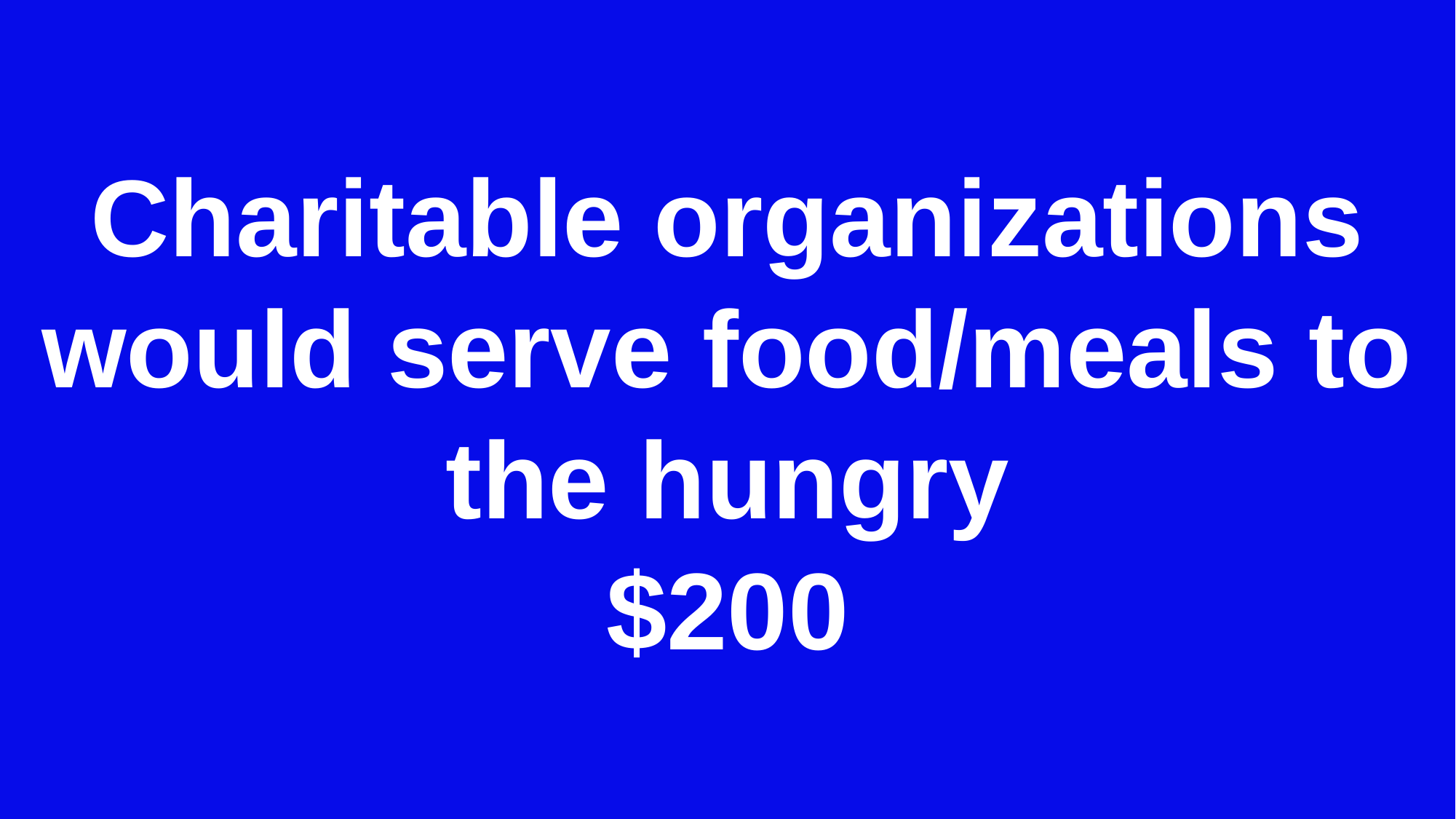

Charitable organizations would serve food/meals to the hungry
$200